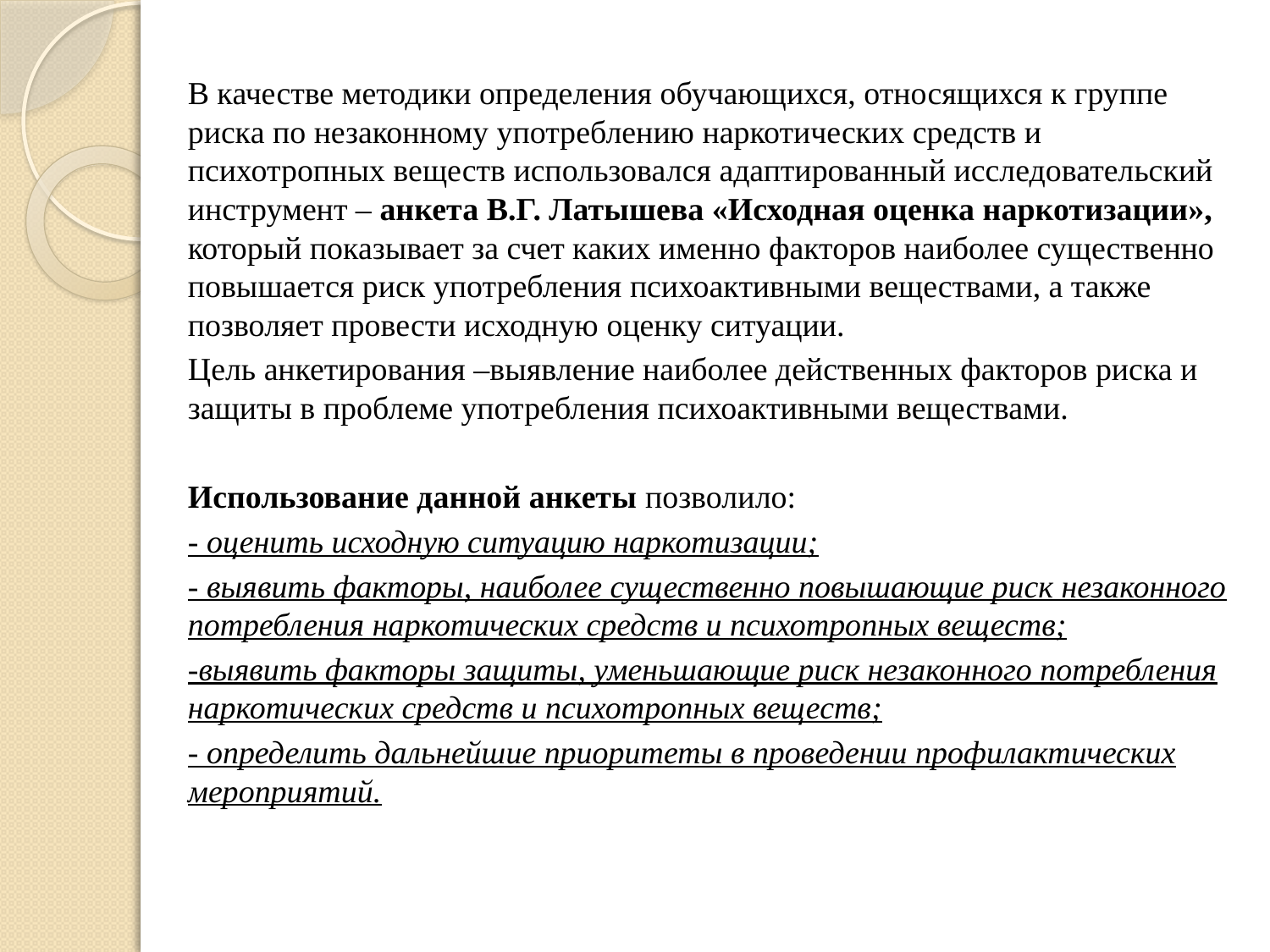

В качестве методики определения обучающихся, относящихся к группе риска по незаконному употреблению наркотических средств и психотропных веществ использовался адаптированный исследовательский инструмент – анкета В.Г. Латышева «Исходная оценка наркотизации», который показывает за счет каких именно факторов наиболее существенно повышается риск употребления психоактивными веществами, а также позволяет провести исходную оценку ситуации.
Цель анкетирования –выявление наиболее действенных факторов риска и защиты в проблеме употребления психоактивными веществами.

Использование данной анкеты позволило:
- оценить исходную ситуацию наркотизации;
- выявить факторы, наиболее существенно повышающие риск незаконного потребления наркотических средств и психотропных веществ;
-выявить факторы защиты, уменьшающие риск незаконного потребления наркотических средств и психотропных веществ;
- определить дальнейшие приоритеты в проведении профилактических мероприятий.